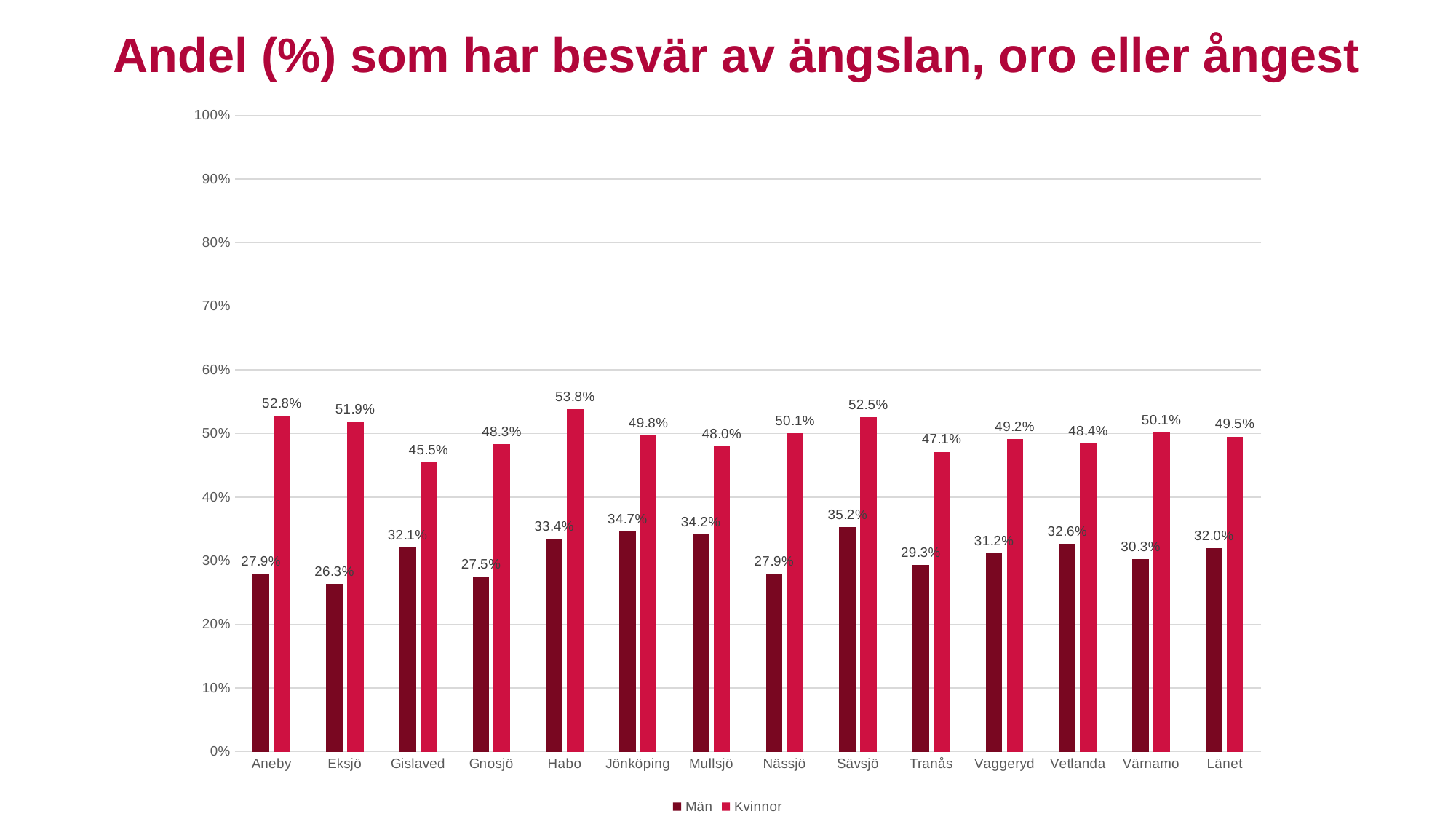

Andel (%) som har besvär av ängslan, oro eller ångest

### Chart

| Category | Män | Kvinnor |
|---|---|---|
| Aneby | 0.2791932059447983 | 0.5275913497390008 |
| Eksjö | 0.26334785314250153 | 0.5189014041043049 |
| Gislaved | 0.32129494062144137 | 0.4547394629201494 |
| Gnosjö | 0.2750060255483249 | 0.4831981460023174 |
| Habo | 0.33449050439044314 | 0.5380422934379769 |
| Jönköping | 0.3465213174814123 | 0.49764833574529665 |
| Mullsjö | 0.3416827231856134 | 0.47985865724381627 |
| Nässjö | 0.2792430773726894 | 0.5005171522151354 |
| Sävsjö | 0.3524702653247942 | 0.5252483443708609 |
| Tranås | 0.29341864716636196 | 0.4713527851458885 |
| Vaggeryd | 0.31169871794871795 | 0.4918745275888133 |
| Vetlanda | 0.32646430098332613 | 0.4844642338592585 |
| Värnamo | 0.30272487140275267 | 0.501479071143322 |
| Länet | 0.32019995303116716 | 0.49540305085913017 |